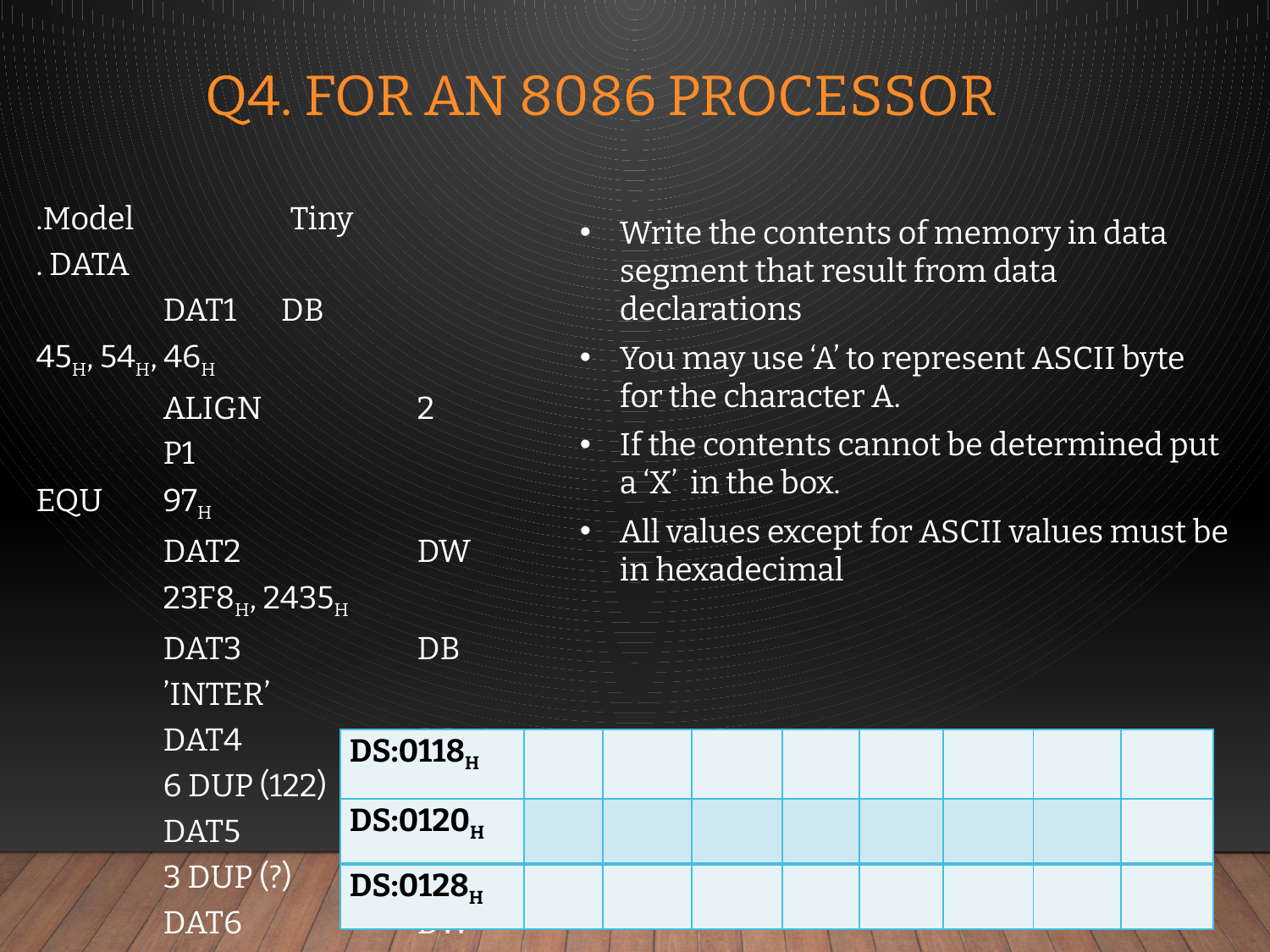

# Q4. For an 8086 Processor
.Model 		Tiny
. DATA
   	DAT1       DB 		45H, 54H, 46H
	ALIGN		2
 	P1 			EQU 	97H
	DAT2 		DW 		23F8H, 2435H
    	DAT3 		DB 		’INTER’
	DAT4 		DB 		6 DUP (122)
	DAT5  		DB  		3 DUP (?)
	DAT6		DW		33H
	DAT7		DB		0FH
       .CODE
       .STARTUP
       .EXIT
END
Write the contents of memory in data segment that result from data declarations
You may use ‘A’ to represent ASCII byte for the character A.
If the contents cannot be determined put a ‘X’  in the box.
All values except for ASCII values must be in hexadecimal

| DS:0118H |  |  |  |  |  |  |  |  |
| --- | --- | --- | --- | --- | --- | --- | --- | --- |
| DS:0120H |  |  |  |  |  |  |  |  |
| DS:0128H |  |  |  |  |  |  |  |  |